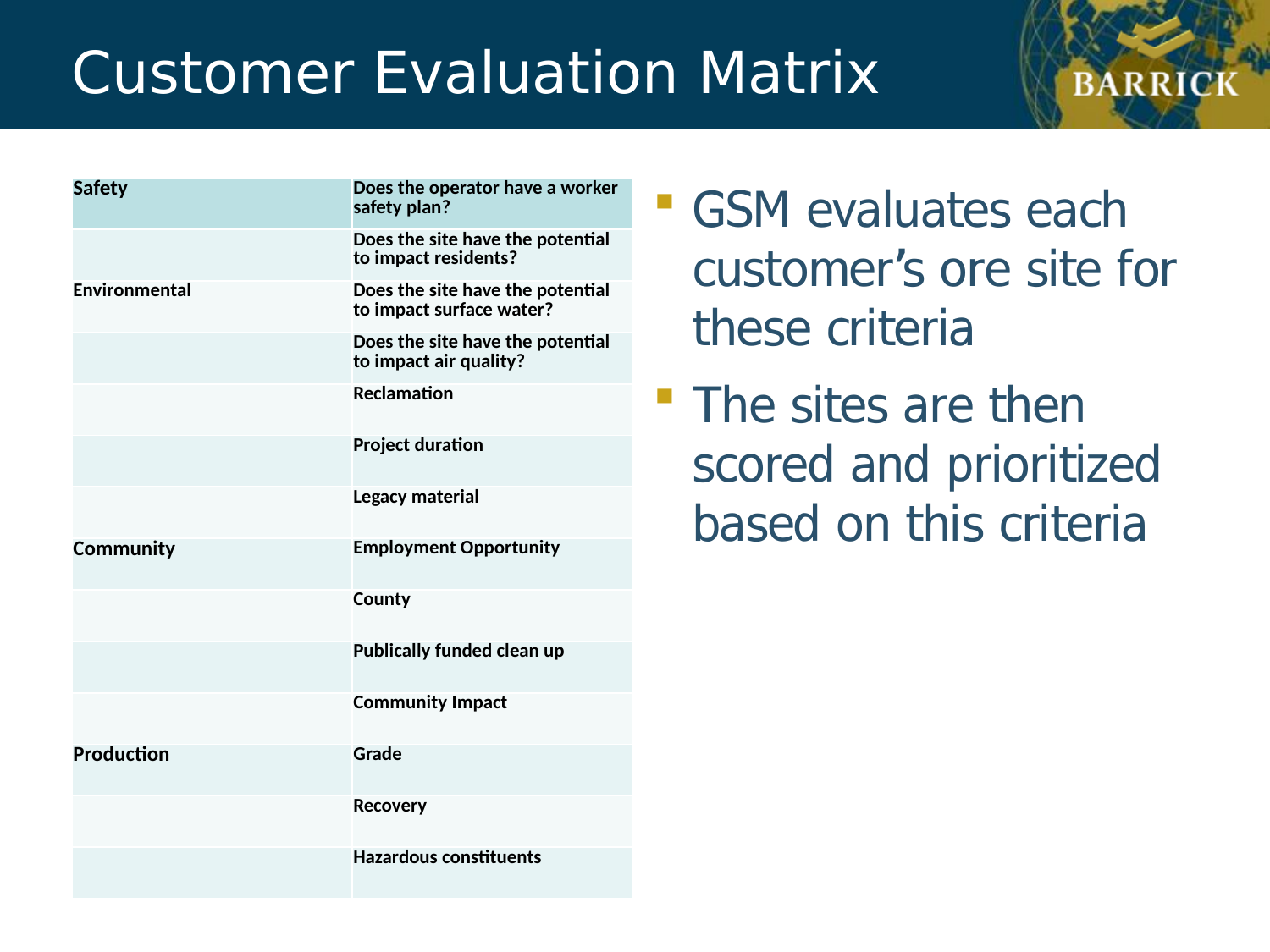

# Customer Evaluation Matrix
| Safety | Does the operator have a worker safety plan? |
| --- | --- |
|  | Does the site have the potential to impact residents? |
| Environmental | Does the site have the potential to impact surface water? |
|  | Does the site have the potential to impact air quality? |
|  | Reclamation |
|  | Project duration |
|  | Legacy material |
| Community | Employment Opportunity |
|  | County |
|  | Publically funded clean up |
|  | Community Impact |
| Production | Grade |
|  | Recovery |
|  | Hazardous constituents |
GSM evaluates each customer’s ore site for these criteria
The sites are then scored and prioritized based on this criteria